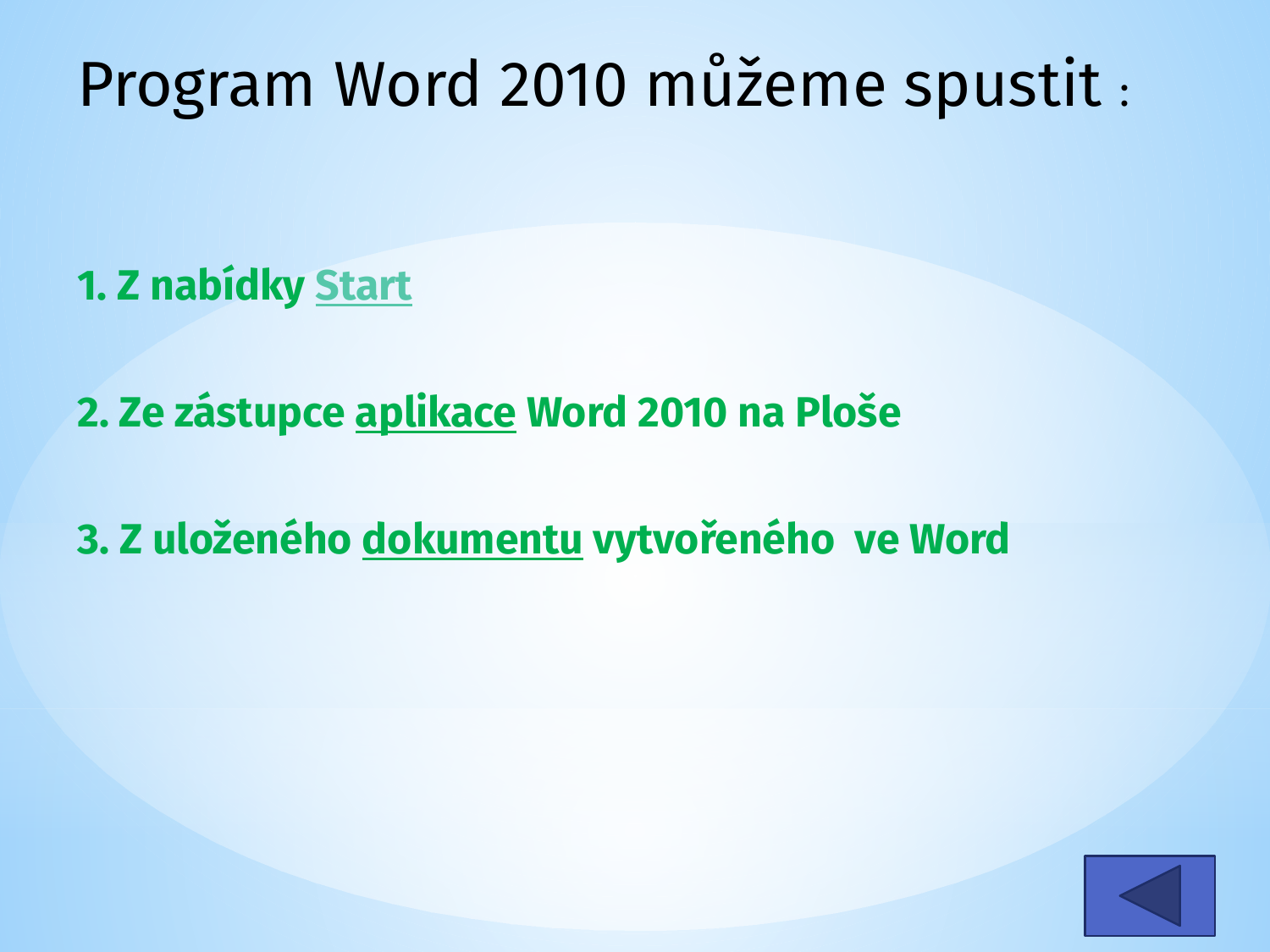

Program Word 2010 můžeme spustit :
1. Z nabídky Start
2. Ze zástupce aplikace Word 2010 na Ploše
3. Z uloženého dokumentu vytvořeného  ve Word